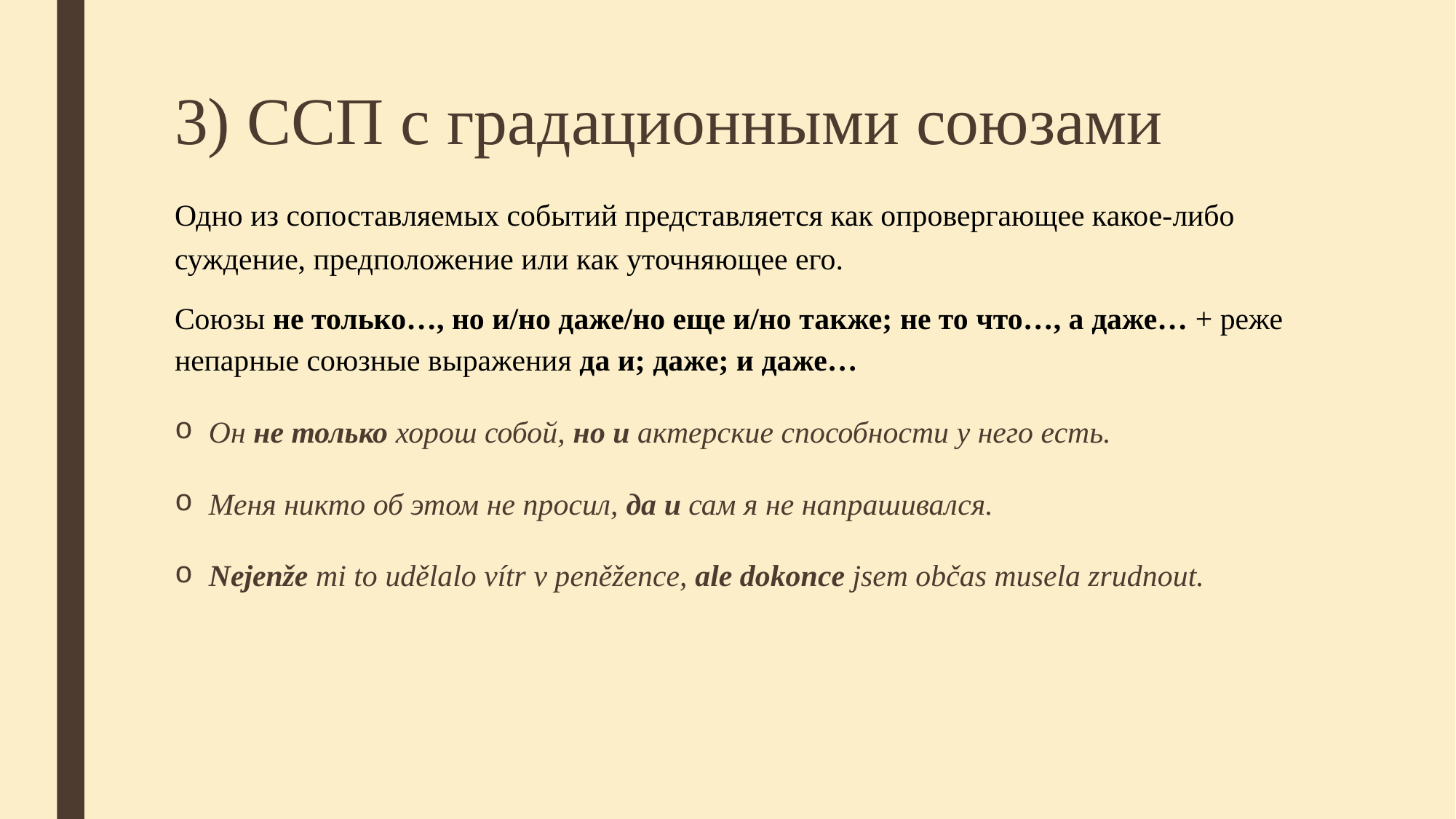

# 3) ССП с градационными союзами
Одно из сопоставляемых событий представляется как опровергающее какое-либо суждение, предположение или как уточняющее его.
Союзы не только…, но и/но даже/но еще и/но также; не то что…, а даже… + реже непарные союзные выражения да и; даже; и даже…
Он не только хорош собой, но и актерские способности у него есть.
Меня никто об этом не просил, да и сам я не напрашивался.
Nejenže mi to udělalo vítr v peněžence, ale dokonce jsem občas musela zrudnout.